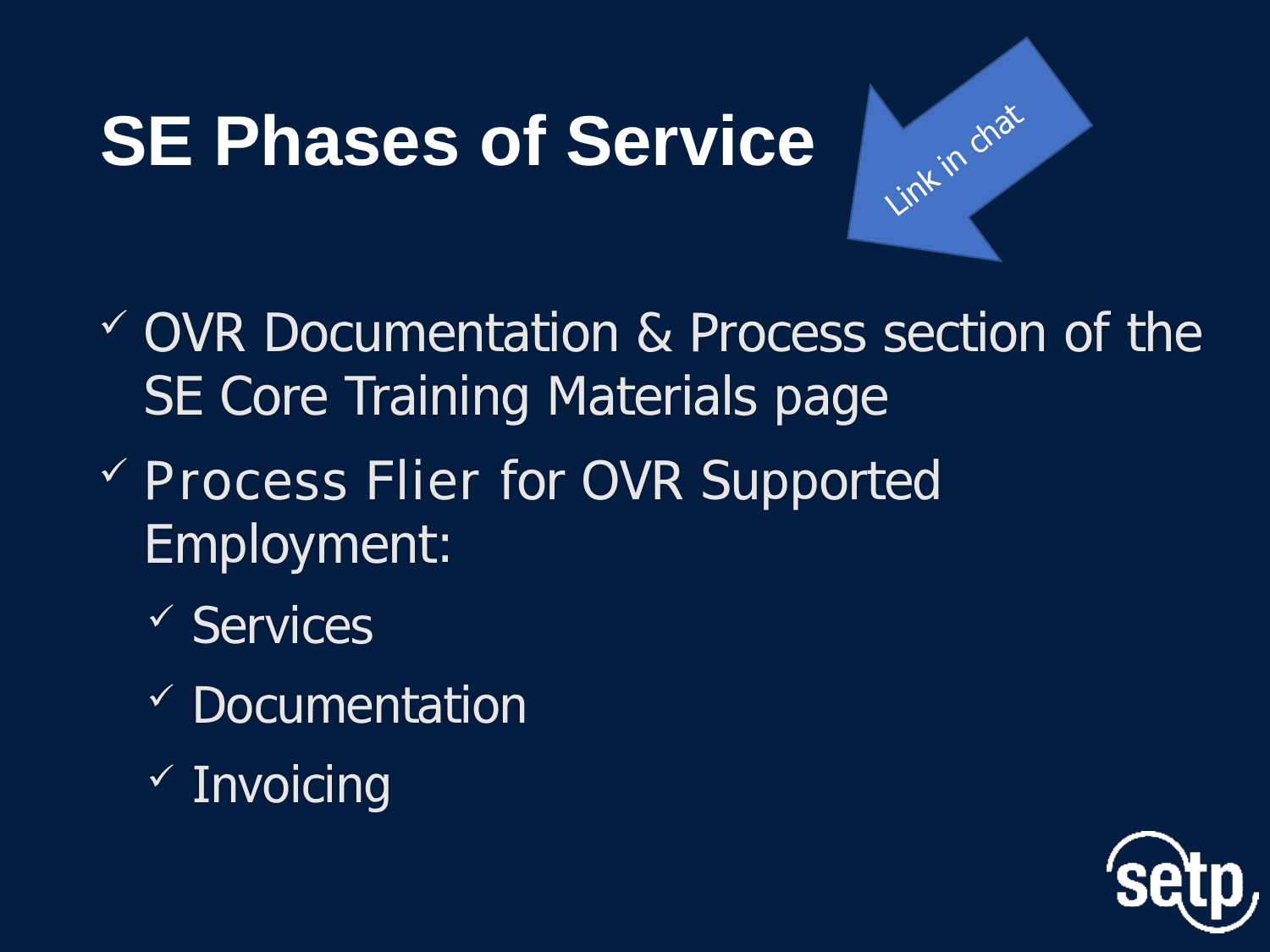

# SE Phases of Service
Link in chat
OVR Documentation & Process section of the SE Core Training Materials page
Process Flier for OVR Supported Employment:
Services
Documentation
Invoicing